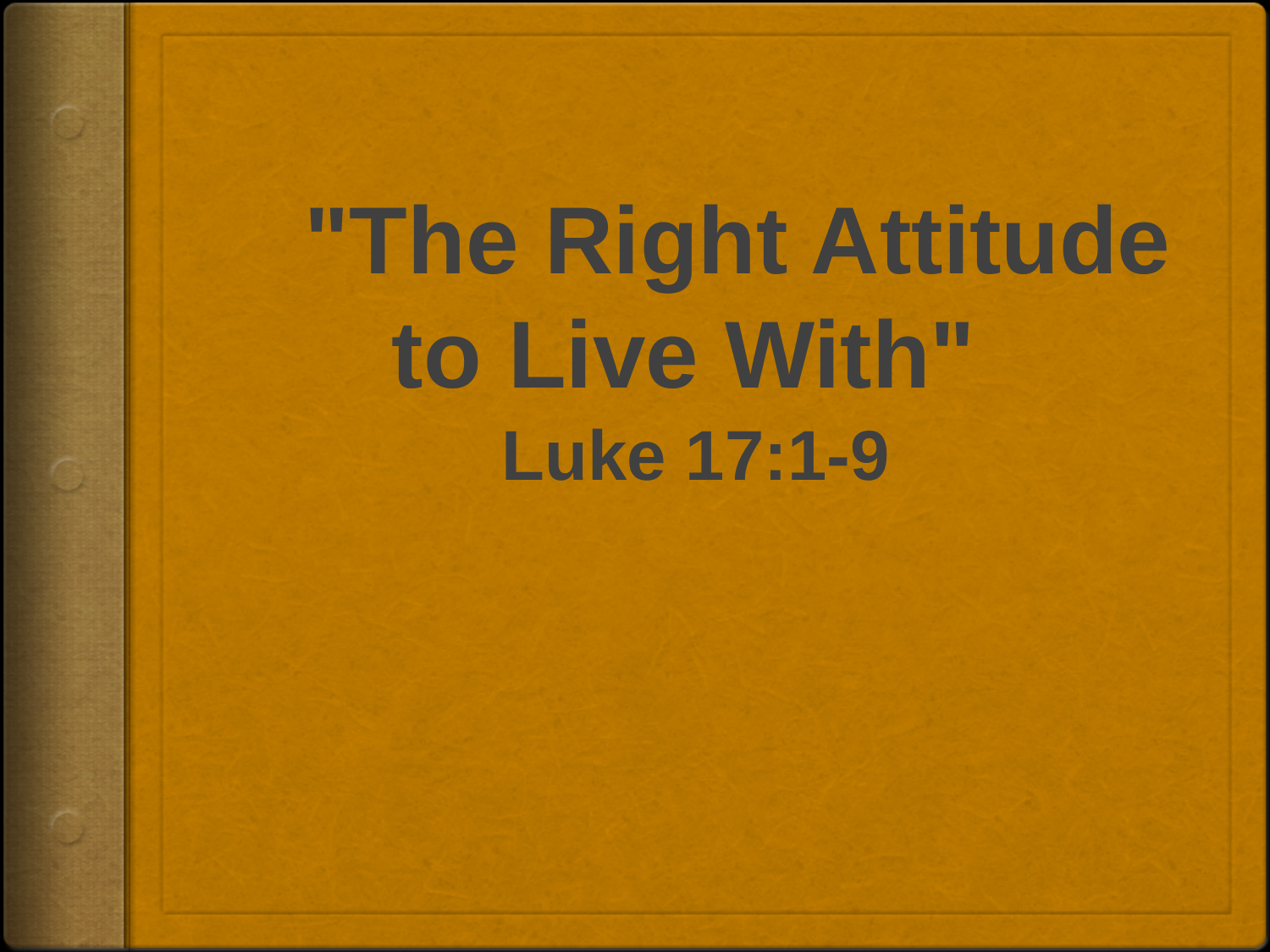

"The Right Attitude to Live With"

# Luke 17:1-9